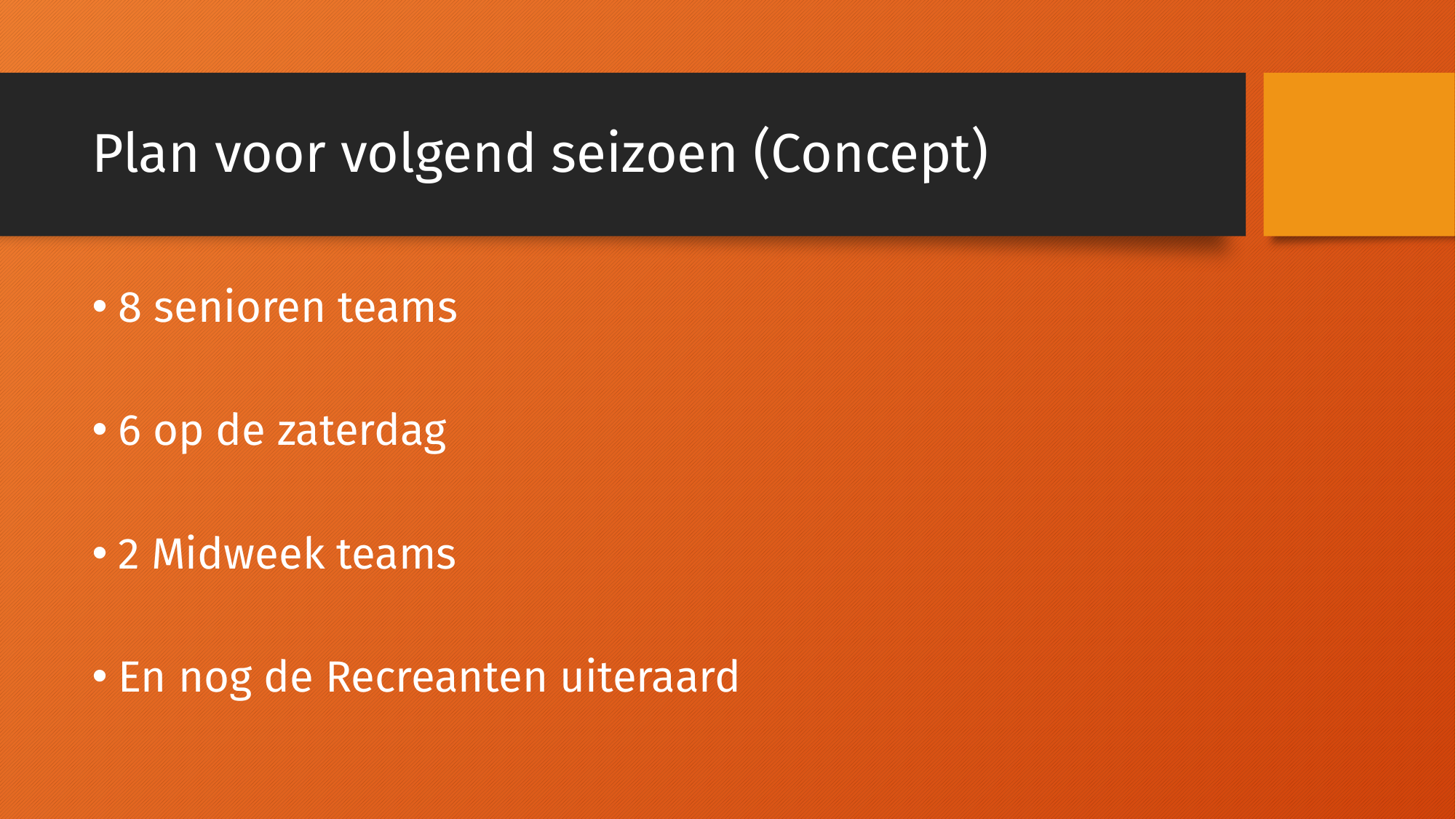

# Plan voor volgend seizoen (Concept)
8 senioren teams

6 op de zaterdag

2 Midweek teams

En nog de Recreanten uiteraard